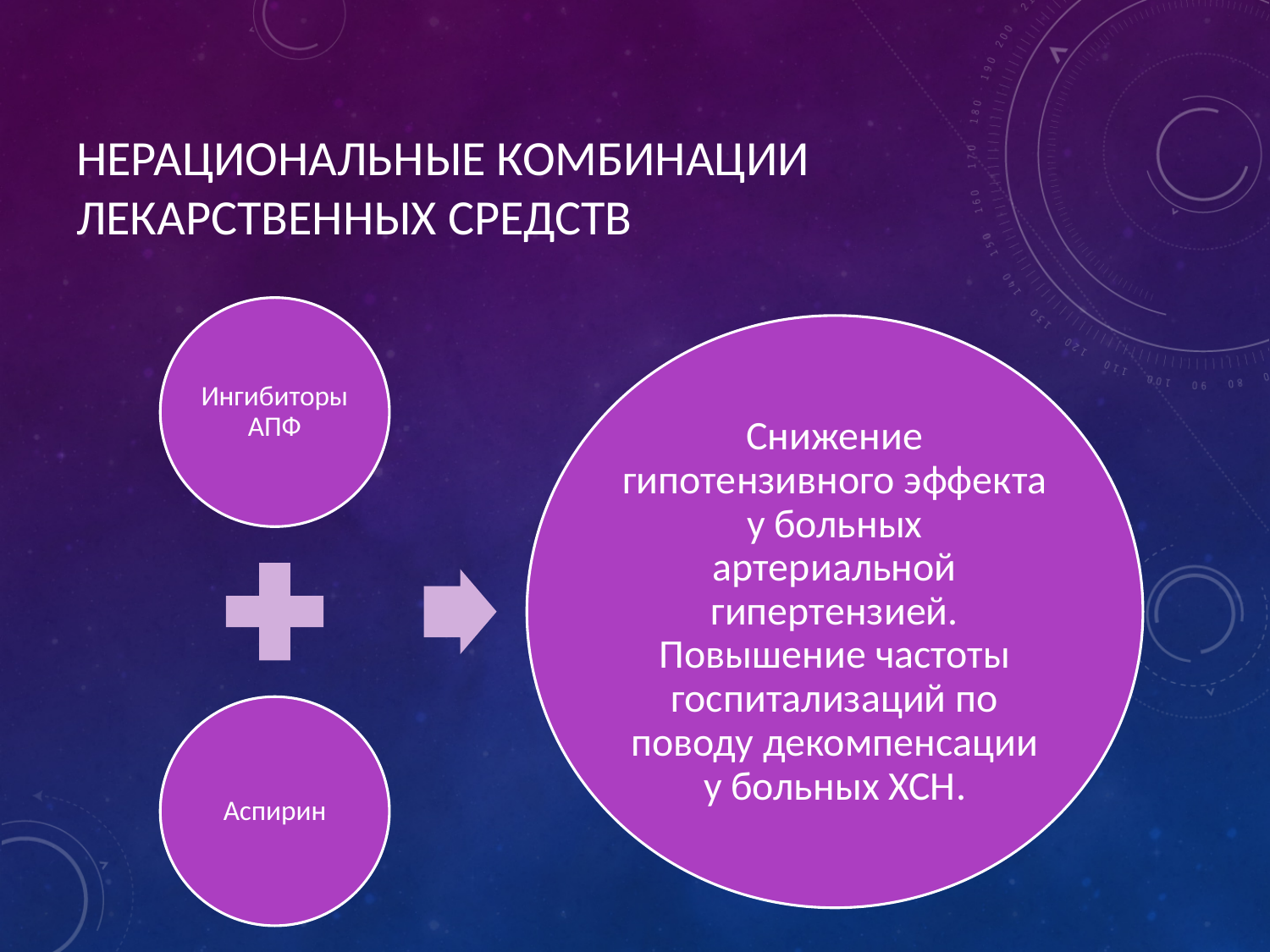

# Нерациональные комбинации лекарственных средств
Ингибиторы АПФ

Аспирин

Снижение гипотензивного эффекта у больных артериальной гипертензией. Повышение частоты госпитализаций по поводу декомпенсации у больных ХСН.